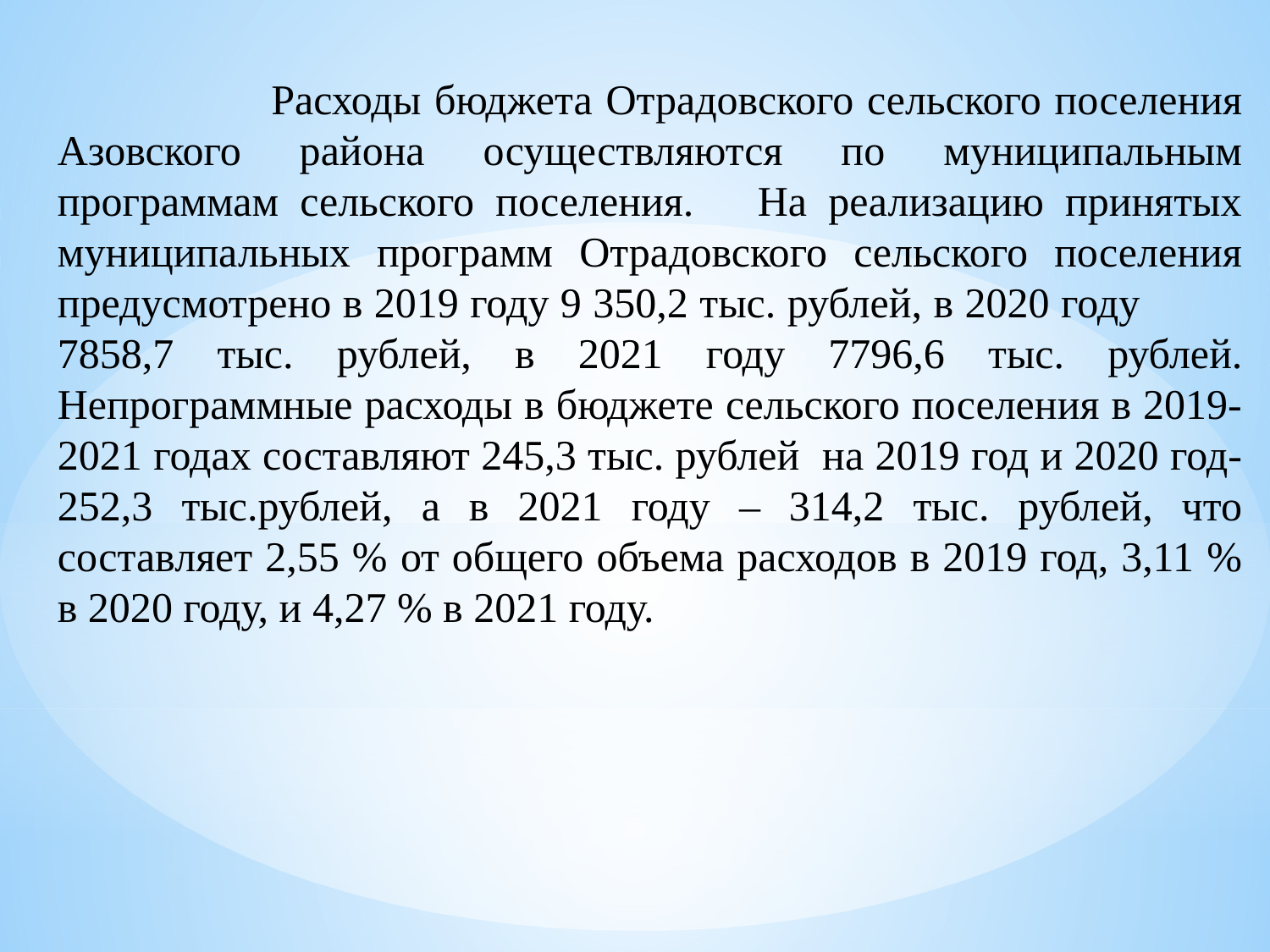

Расходы бюджета Отрадовского сельского поселения Азовского района осуществляются по муниципальным программам сельского поселения.   На реализацию принятых муниципальных программ Отрадовского сельского поселения предусмотрено в 2019 году 9 350,2 тыс. рублей, в 2020 году          7858,7 тыс. рублей, в 2021 году 7796,6 тыс. рублей. Непрограммные расходы в бюджете сельского поселения в 2019-2021 годах составляют 245,3 тыс. рублей  на 2019 год и 2020 год-252,3 тыс.рублей, а в 2021 году – 314,2 тыс. рублей, что составляет 2,55 % от общего объема расходов в 2019 год, 3,11 % в 2020 году, и 4,27 % в 2021 году.